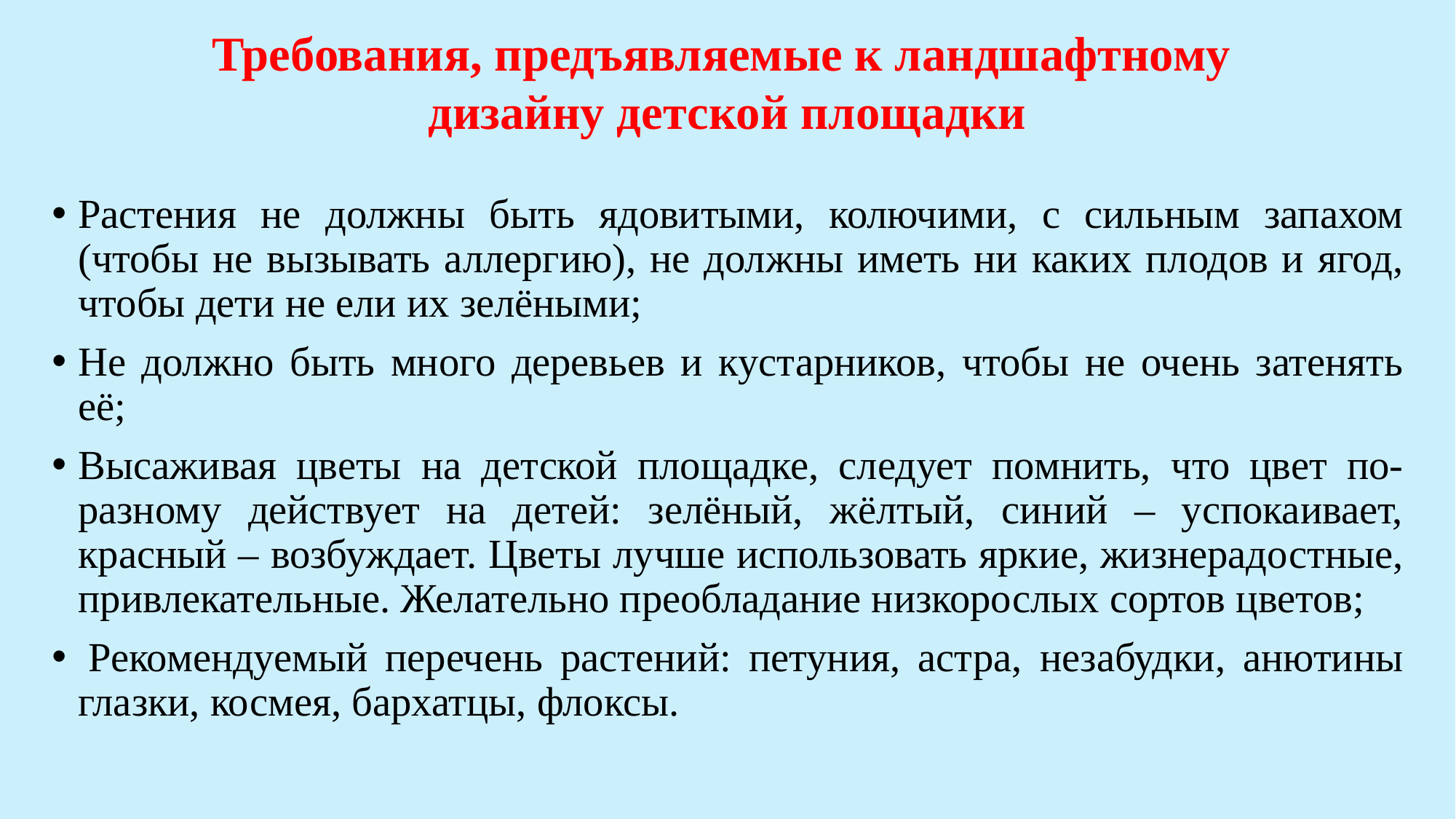

Требования, предъявляемые к ландшафтному
дизайну детской площадки
Растения не должны быть ядовитыми, колючими, с сильным запахом (чтобы не вызывать аллергию), не должны иметь ни каких плодов и ягод, чтобы дети не ели их зелёными;
Не должно быть много деревьев и кустарников, чтобы не очень затенять её;
Высаживая цветы на детской площадке, следует помнить, что цвет по-разному действует на детей: зелёный, жёлтый, синий – успокаивает, красный – возбуждает. Цветы лучше использовать яркие, жизнерадостные, привлекательные. Желательно преобладание низкорослых сортов цветов;
 Рекомендуемый перечень растений: петуния, астра, незабудки, анютины глазки, космея, бархатцы, флоксы.